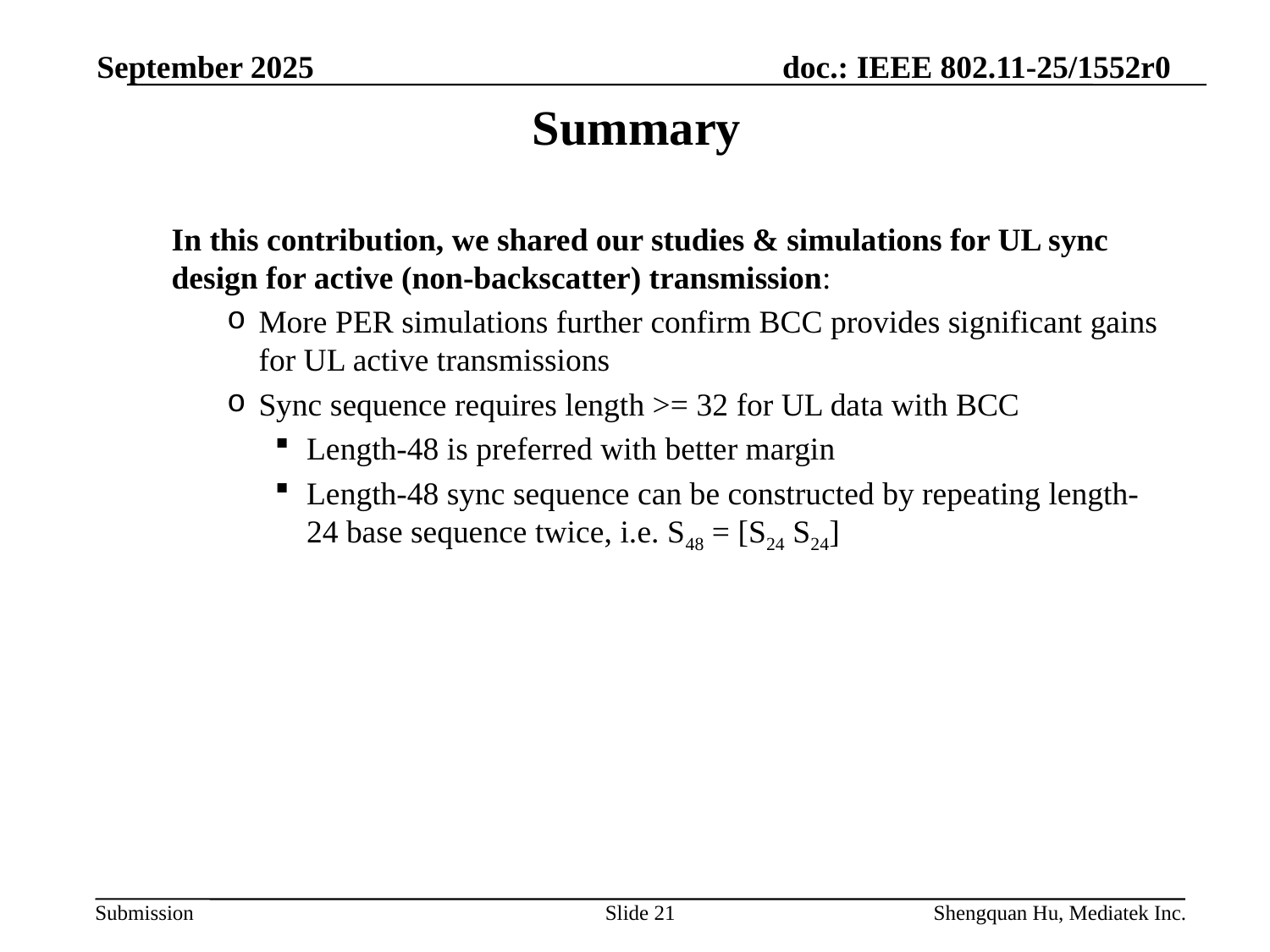

September 2025
# Summary

In this contribution, we shared our studies & simulations for UL sync design for active (non-backscatter) transmission:
More PER simulations further confirm BCC provides significant gains for UL active transmissions
Sync sequence requires length >= 32 for UL data with BCC
Length-48 is preferred with better margin
Length-48 sync sequence can be constructed by repeating length-24 base sequence twice, i.e. S48 = [S24 S24]

Slide 21
Shengquan Hu, Mediatek Inc.